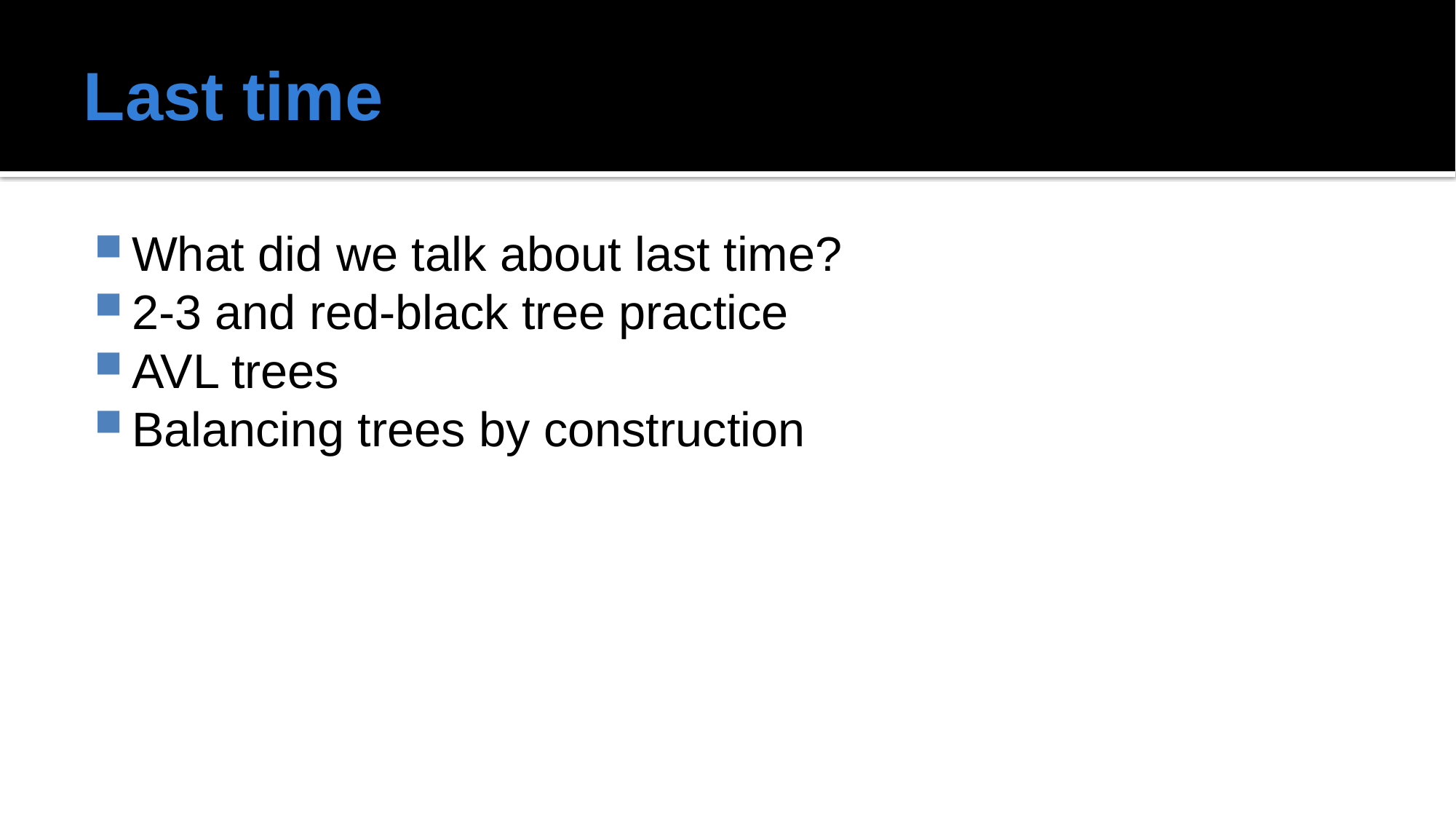

# Last time
What did we talk about last time?
2-3 and red-black tree practice
AVL trees
Balancing trees by construction